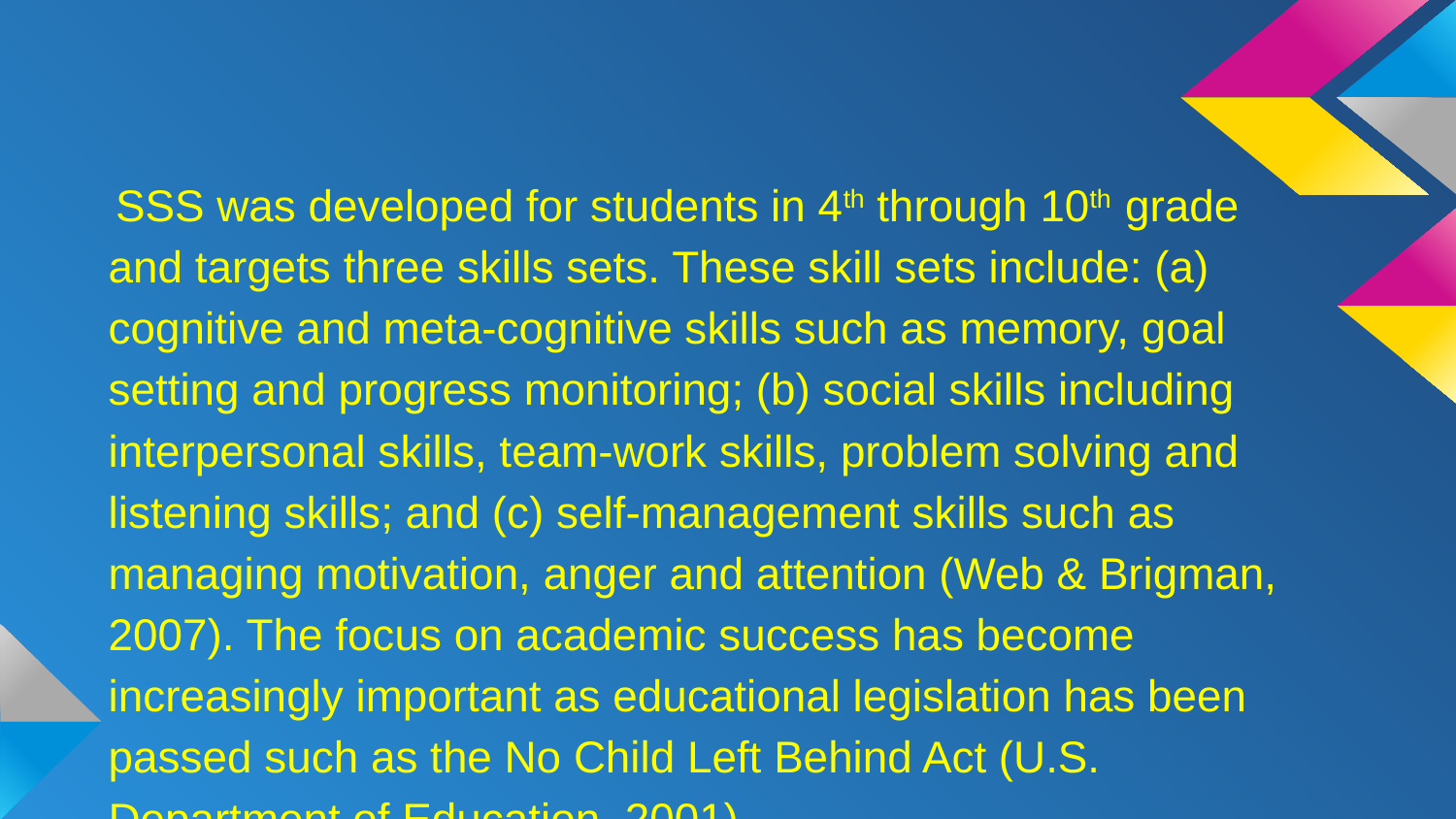

SSS was developed for students in 4th through 10th  grade and targets three skills sets. These skill sets include: (a) cognitive and meta-cognitive skills such as memory, goal setting and progress monitoring; (b) social skills including interpersonal skills, team-work skills, problem solving and listening skills; and (c) self-management skills such as managing motivation, anger and attention (Web & Brigman, 2007). The focus on academic success has become increasingly important as educational legislation has been passed such as the No Child Left Behind Act (U.S. Department of Education, 2001).